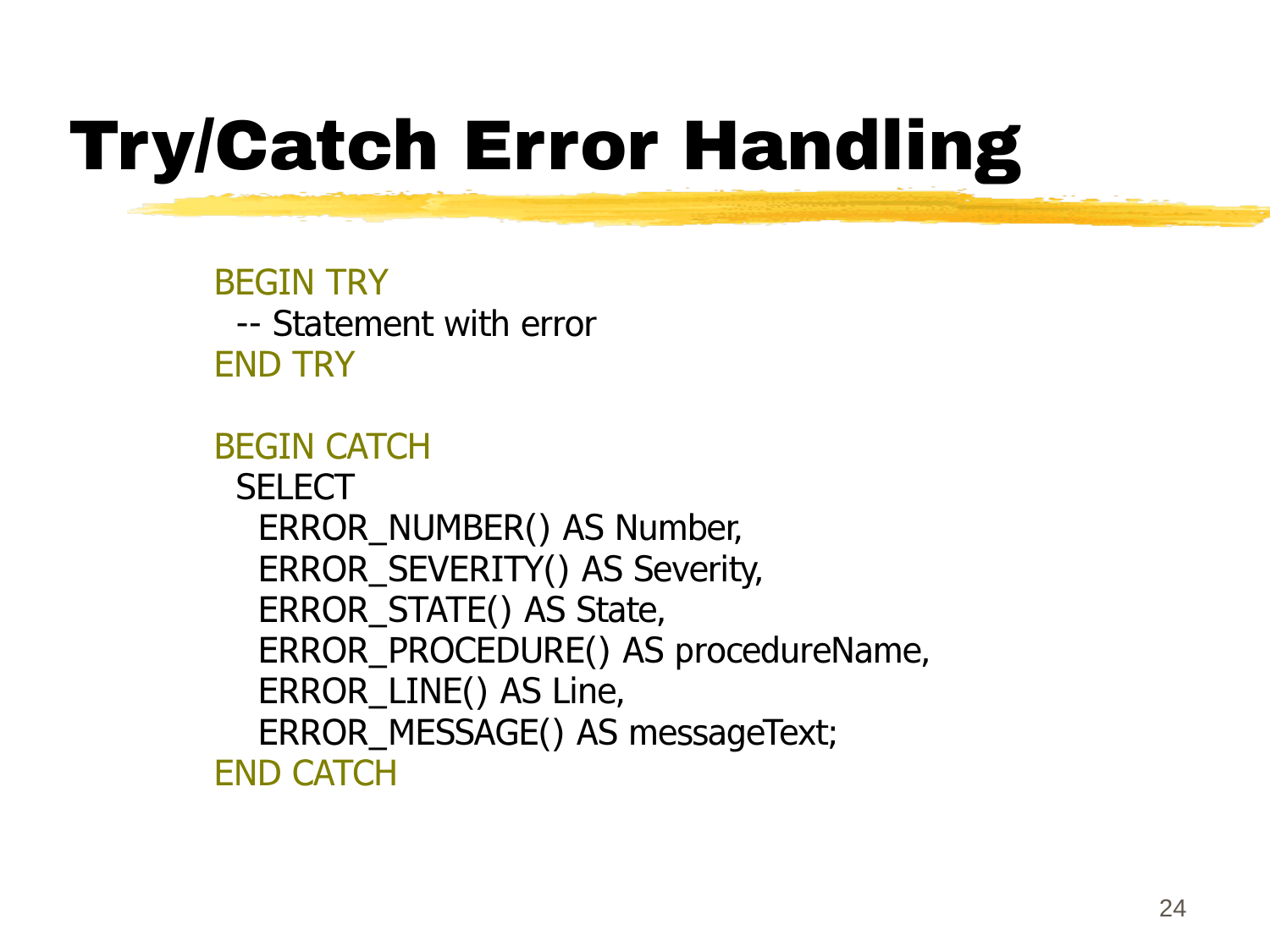

# Try/Catch Error Handling
BEGIN TRY
  -- Statement with error
END TRY

BEGIN CATCH
  SELECT
    ERROR_NUMBER() AS Number,
    ERROR_SEVERITY() AS Severity,
    ERROR_STATE() AS State,
    ERROR_PROCEDURE() AS procedureName,
    ERROR_LINE() AS Line,
    ERROR_MESSAGE() AS messageText;
END CATCH

24